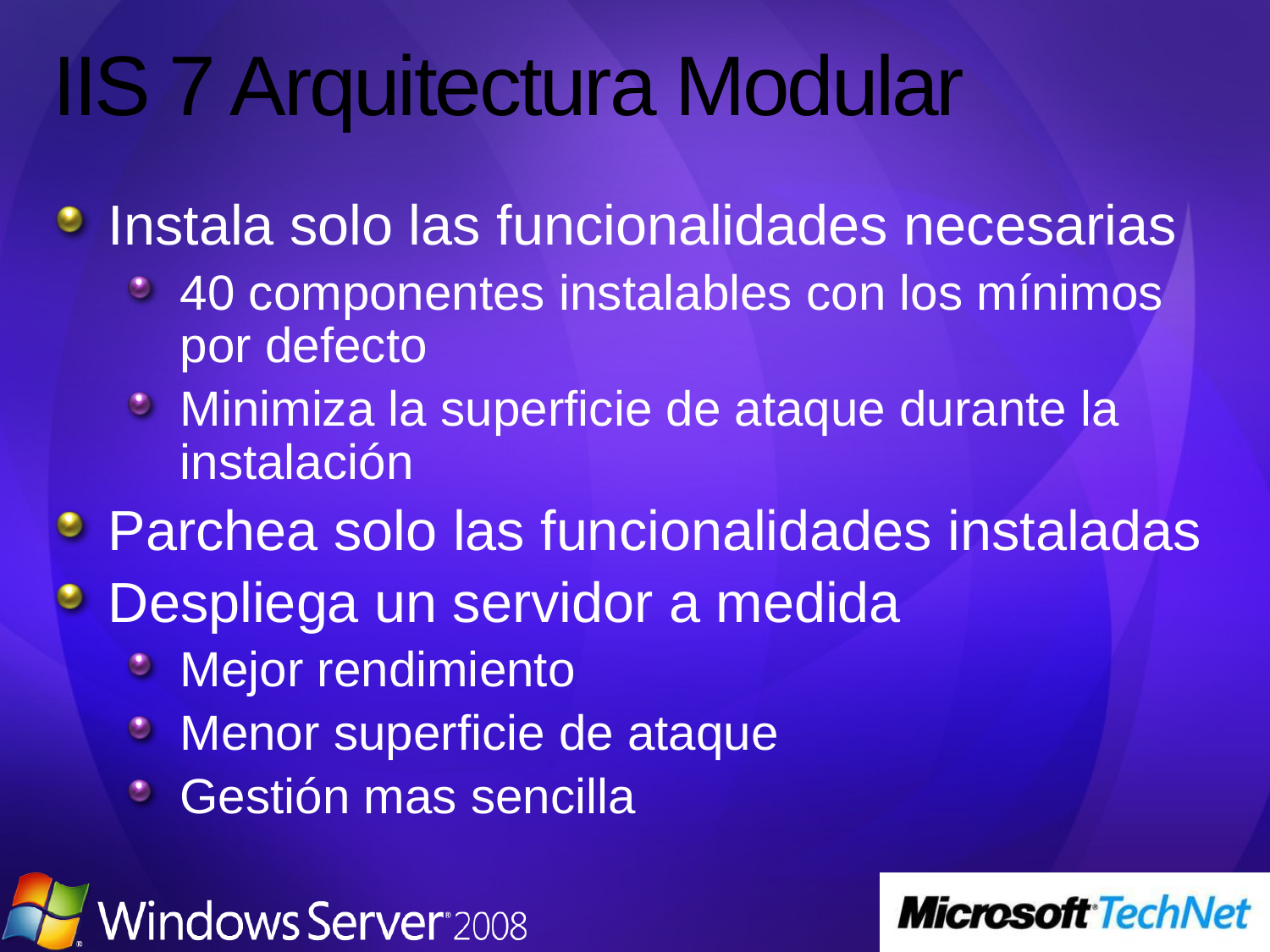

# IIS 7 Arquitectura Modular
Instala solo las funcionalidades necesarias
40 componentes instalables con los mínimos por defecto
Minimiza la superficie de ataque durante la instalación
Parchea solo las funcionalidades instaladas
Despliega un servidor a medida
Mejor rendimiento
Menor superficie de ataque
Gestión mas sencilla